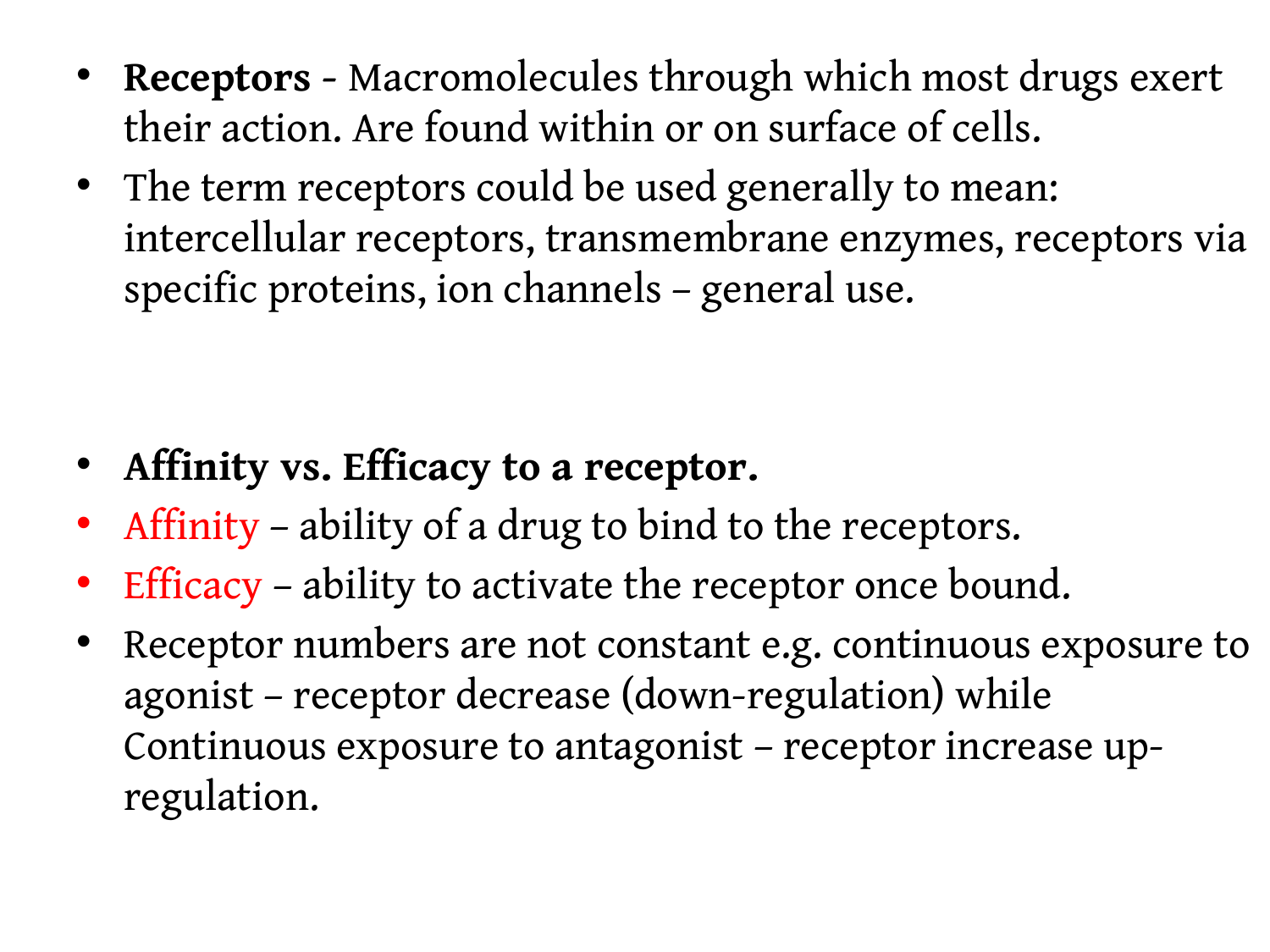

Receptors - Macromolecules through which most drugs exert their action. Are found within or on surface of cells.
The term receptors could be used generally to mean: intercellular receptors, transmembrane enzymes, receptors via specific proteins, ion channels – general use.

Affinity vs. Efficacy to a receptor.
Affinity – ability of a drug to bind to the receptors.
Efficacy – ability to activate the receptor once bound.
Receptor numbers are not constant e.g. continuous exposure to agonist – receptor decrease (down-regulation) while Continuous exposure to antagonist – receptor increase up-regulation.